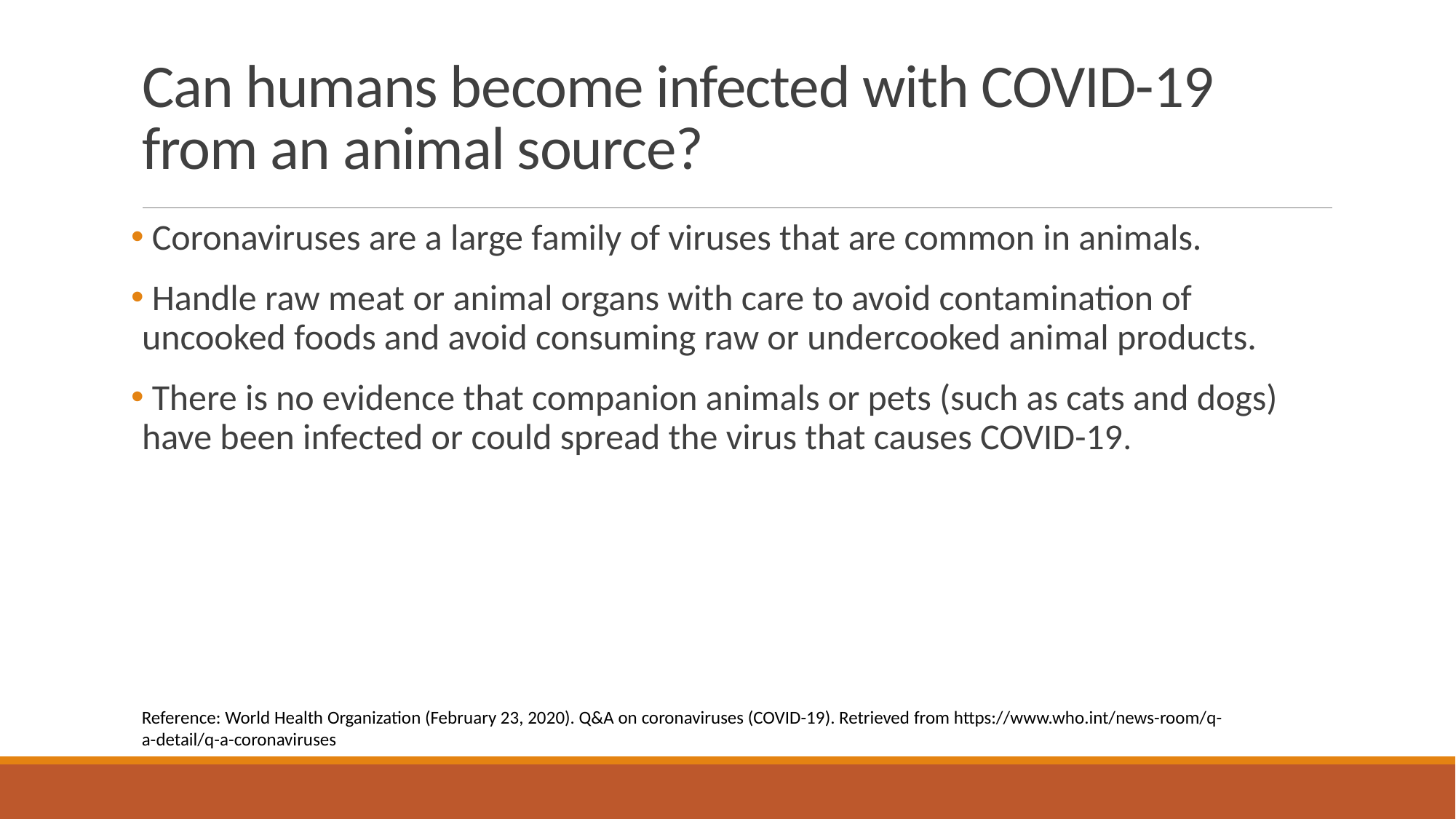

# Can humans become infected with COVID-19 from an animal source?
 Coronaviruses are a large family of viruses that are common in animals.
 Handle raw meat or animal organs with care to avoid contamination of uncooked foods and avoid consuming raw or undercooked animal products.
 There is no evidence that companion animals or pets (such as cats and dogs) have been infected or could spread the virus that causes COVID-19.
Reference: World Health Organization (February 23, 2020). Q&A on coronaviruses (COVID-19). Retrieved from https://www.who.int/news-room/q-a-detail/q-a-coronaviruses